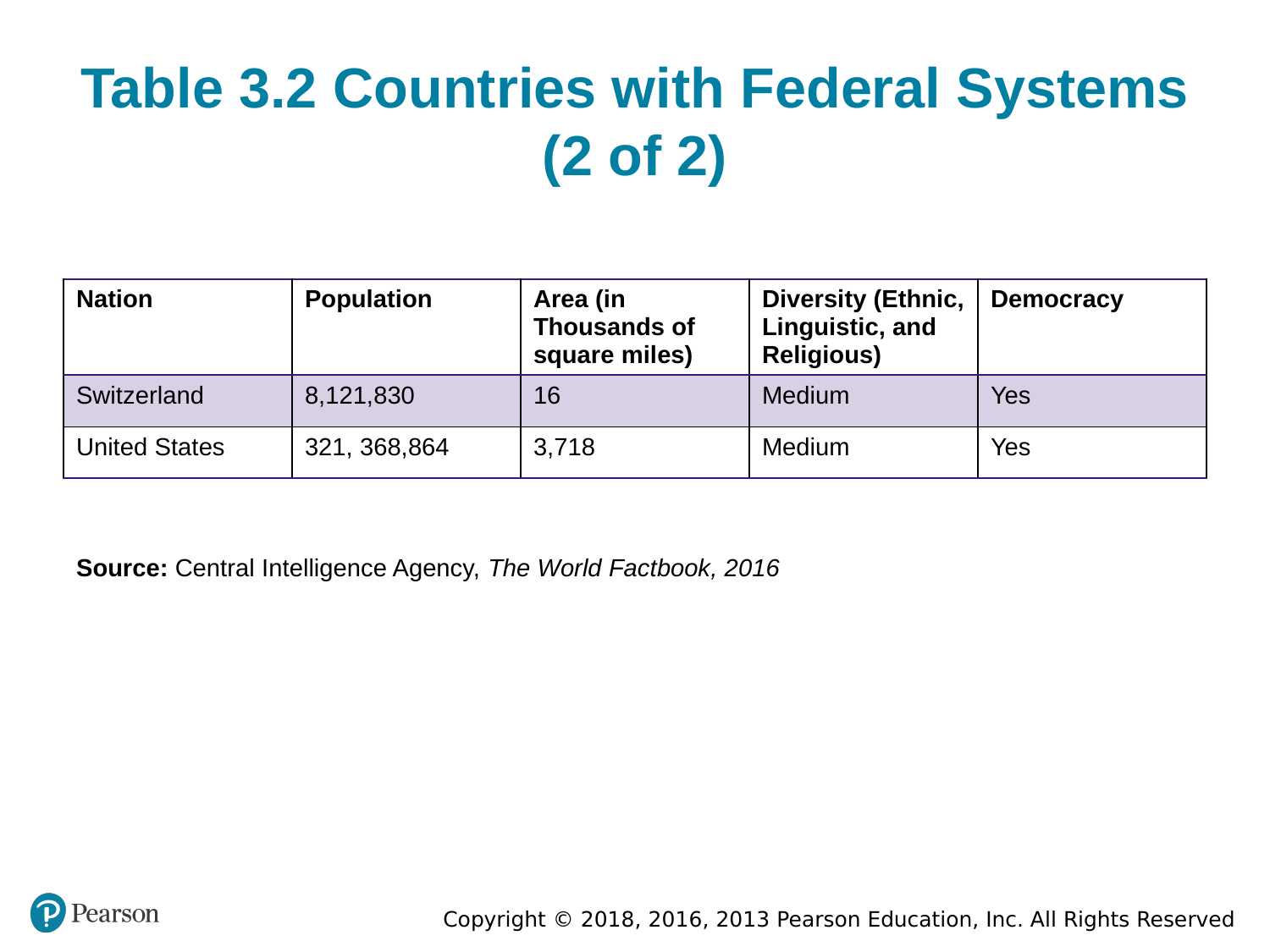

# Table 3.2 Countries with Federal Systems (2 of 2)
| Nation | Population | Area (in Thousands of square miles) | Diversity (Ethnic, Linguistic, and Religious) | Democracy |
| --- | --- | --- | --- | --- |
| Switzerland | 8,121,830 | 16 | Medium | Yes |
| United States | 321, 368,864 | 3,718 | Medium | Yes |
Source: Central Intelligence Agency, The World Factbook, 2016